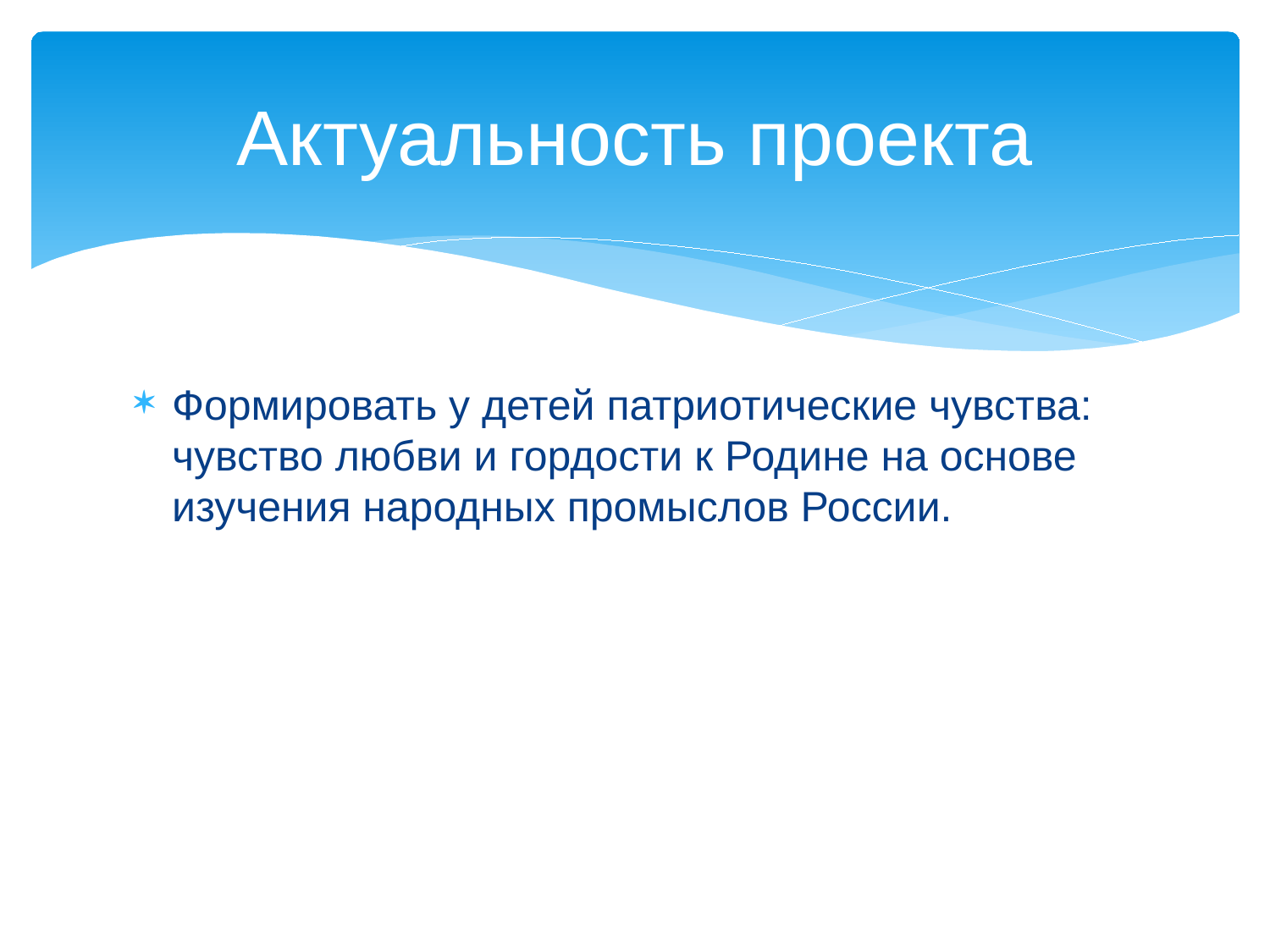

# Актуальность проекта
Формировать у детей патриотические чувства: чувство любви и гордости к Родине на основе изучения народных промыслов России.